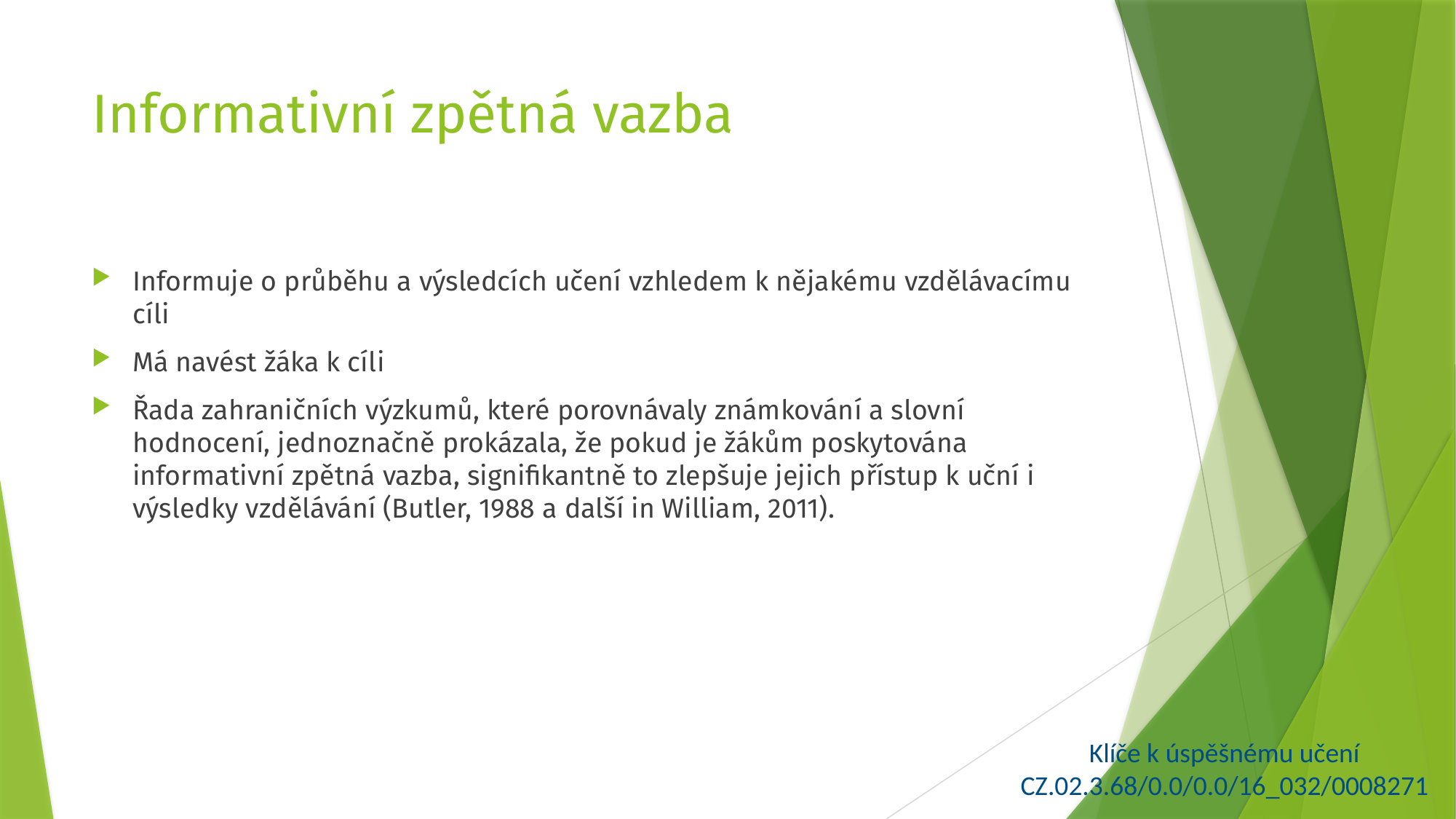

# Informativní zpětná vazba
Informuje o průběhu a výsledcích učení vzhledem k nějakému vzdělávacímu cíli
Má navést žáka k cíli
Řada zahraničních výzkumů, které porovnávaly známkování a slovní hodnocení, jednoznačně prokázala, že pokud je žákům poskytována informativní zpětná vazba, signifikantně to zlepšuje jejich přístup k uční i výsledky vzdělávání (Butler, 1988 a další in William, 2011).
Klíče k úspěšnému učení
CZ.02.3.68/0.0/0.0/16_032/0008271